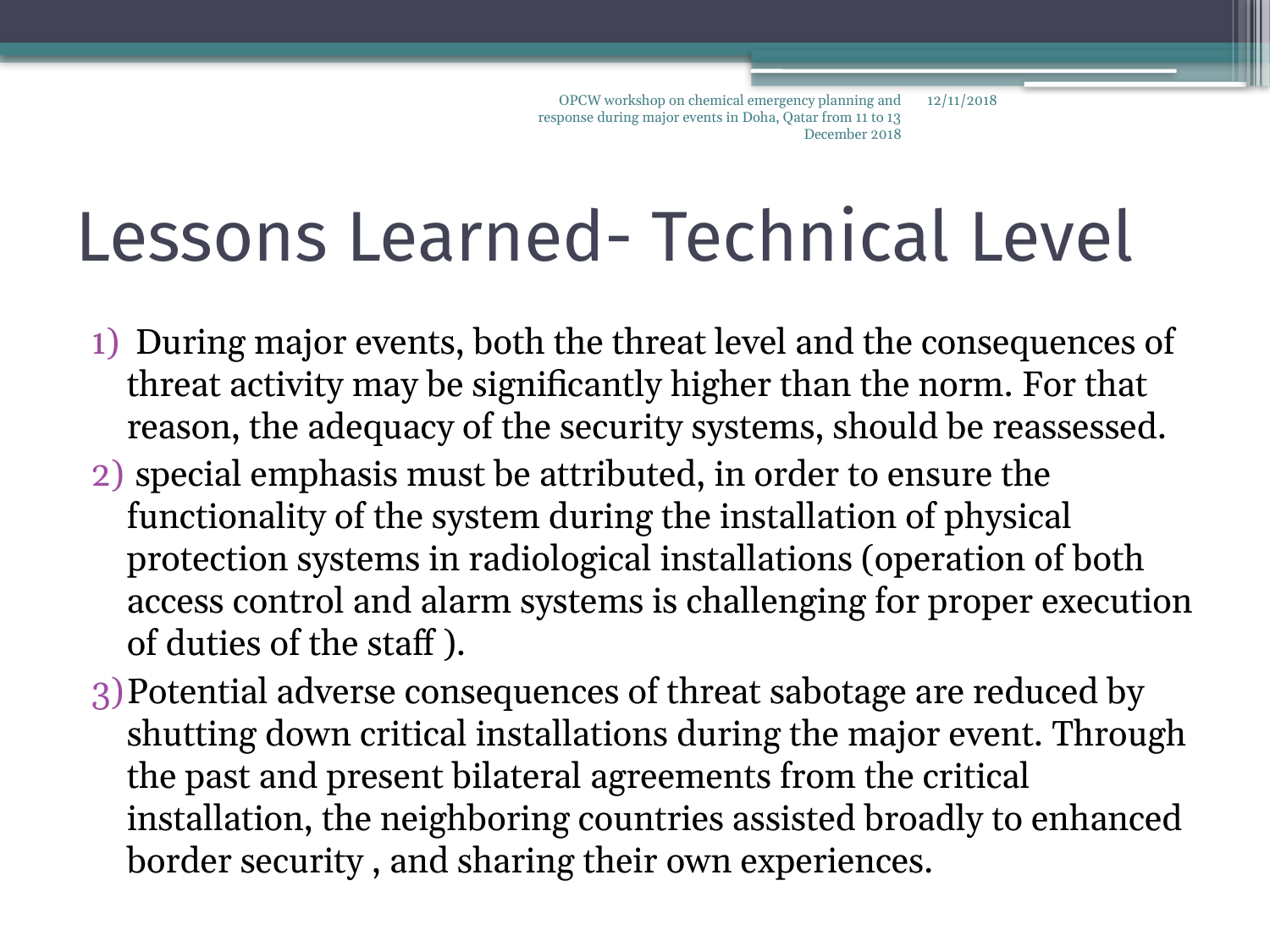

OPCW workshop on chemical emergency planning and response during major events in Doha, Qatar from 11 to 13 December 2018
12/11/2018
# Lessons Learned- Technical Level
 During major events, both the threat level and the consequences of threat activity may be significantly higher than the norm. For that reason, the adequacy of the security systems, should be reassessed.
 special emphasis must be attributed, in order to ensure the functionality of the system during the installation of physical protection systems in radiological installations (operation of both access control and alarm systems is challenging for proper execution of duties of the staff ).
Potential adverse consequences of threat sabotage are reduced by shutting down critical installations during the major event. Through the past and present bilateral agreements from the critical installation, the neighboring countries assisted broadly to enhanced border security , and sharing their own experiences.